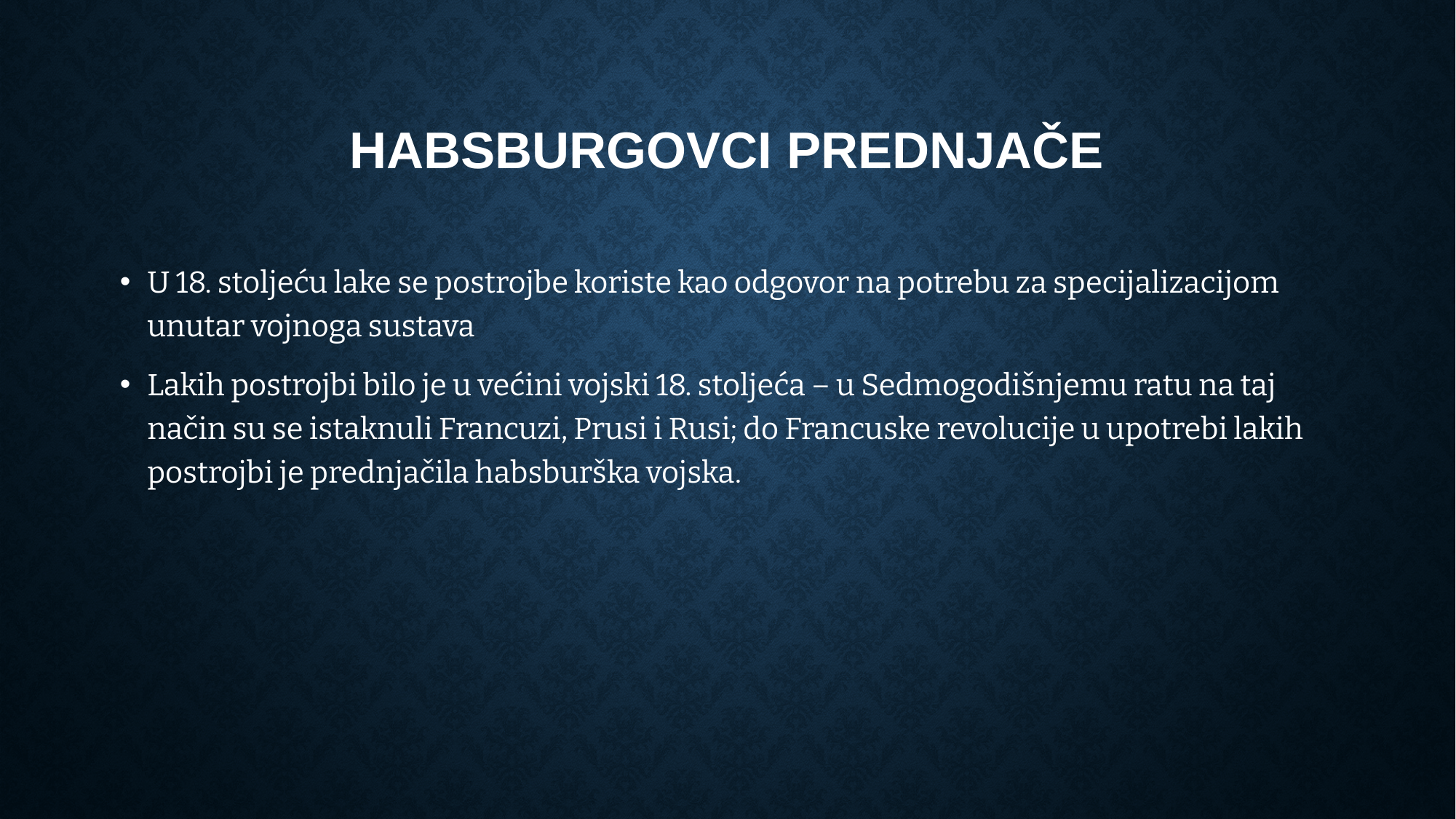

# Habsburgovci prednjače
U 18. stoljeću lake se postrojbe koriste kao odgovor na potrebu za specijalizacijom unutar vojnoga sustava
Lakih postrojbi bilo je u većini vojski 18. stoljeća – u Sedmogodišnjemu ratu na taj način su se istaknuli Francuzi, Prusi i Rusi; do Francuske revolucije u upotrebi lakih postrojbi je prednjačila habsburška vojska.